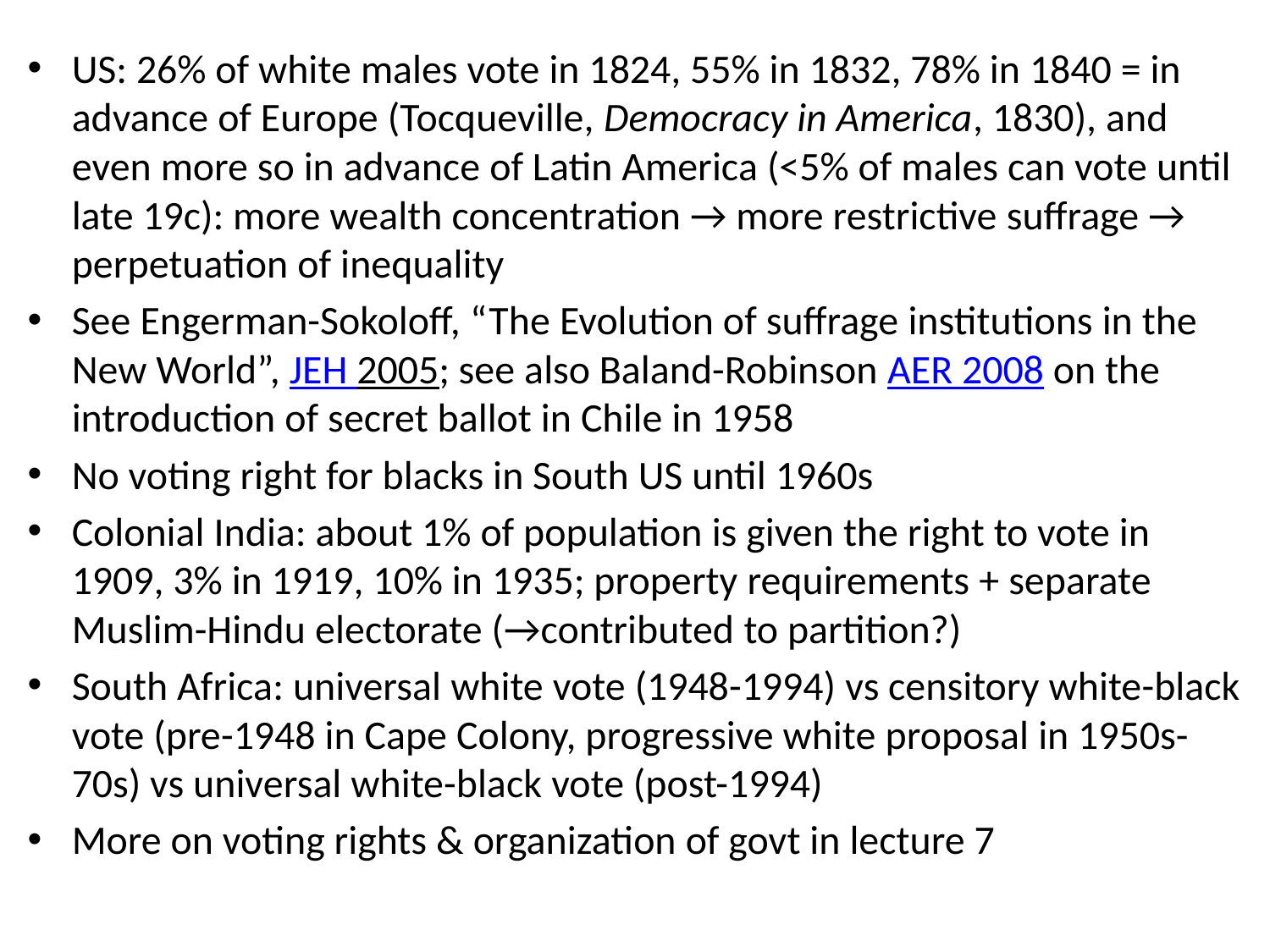

US: 26% of white males vote in 1824, 55% in 1832, 78% in 1840 = in advance of Europe (Tocqueville, Democracy in America, 1830), and even more so in advance of Latin America (<5% of males can vote until late 19c): more wealth concentration → more restrictive suffrage → perpetuation of inequality
See Engerman-Sokoloff, “The Evolution of suffrage institutions in the New World”, JEH 2005; see also Baland-Robinson AER 2008 on the introduction of secret ballot in Chile in 1958
No voting right for blacks in South US until 1960s
Colonial India: about 1% of population is given the right to vote in 1909, 3% in 1919, 10% in 1935; property requirements + separate Muslim-Hindu electorate (→contributed to partition?)
South Africa: universal white vote (1948-1994) vs censitory white-black vote (pre-1948 in Cape Colony, progressive white proposal in 1950s-70s) vs universal white-black vote (post-1994)
More on voting rights & organization of govt in lecture 7